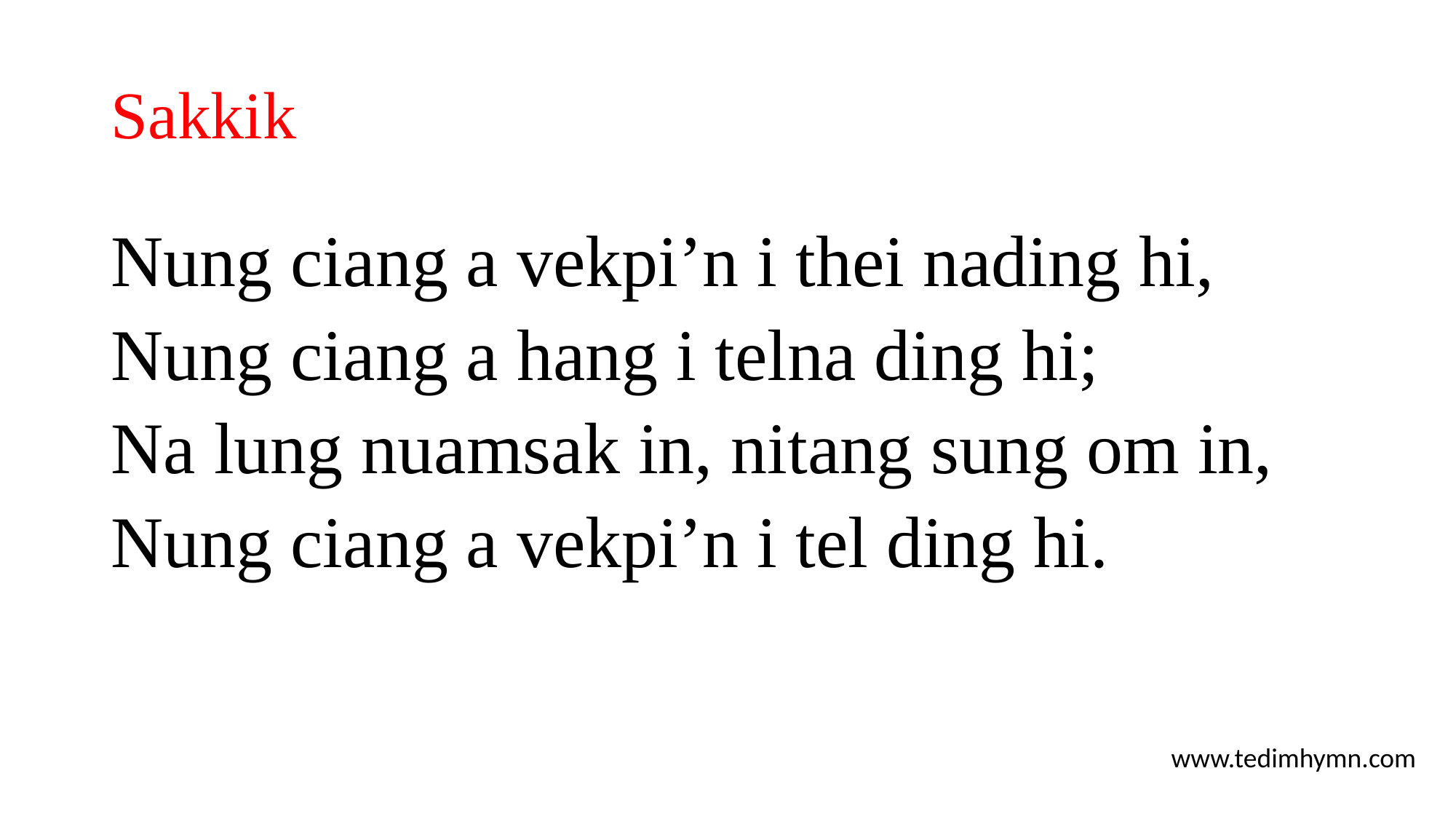

# Sakkik
Nung ciang a vekpi’n i thei nading hi,
Nung ciang a hang i telna ding hi;
Na lung nuamsak in, nitang sung om in,
Nung ciang a vekpi’n i tel ding hi.

www.tedimhymn.com